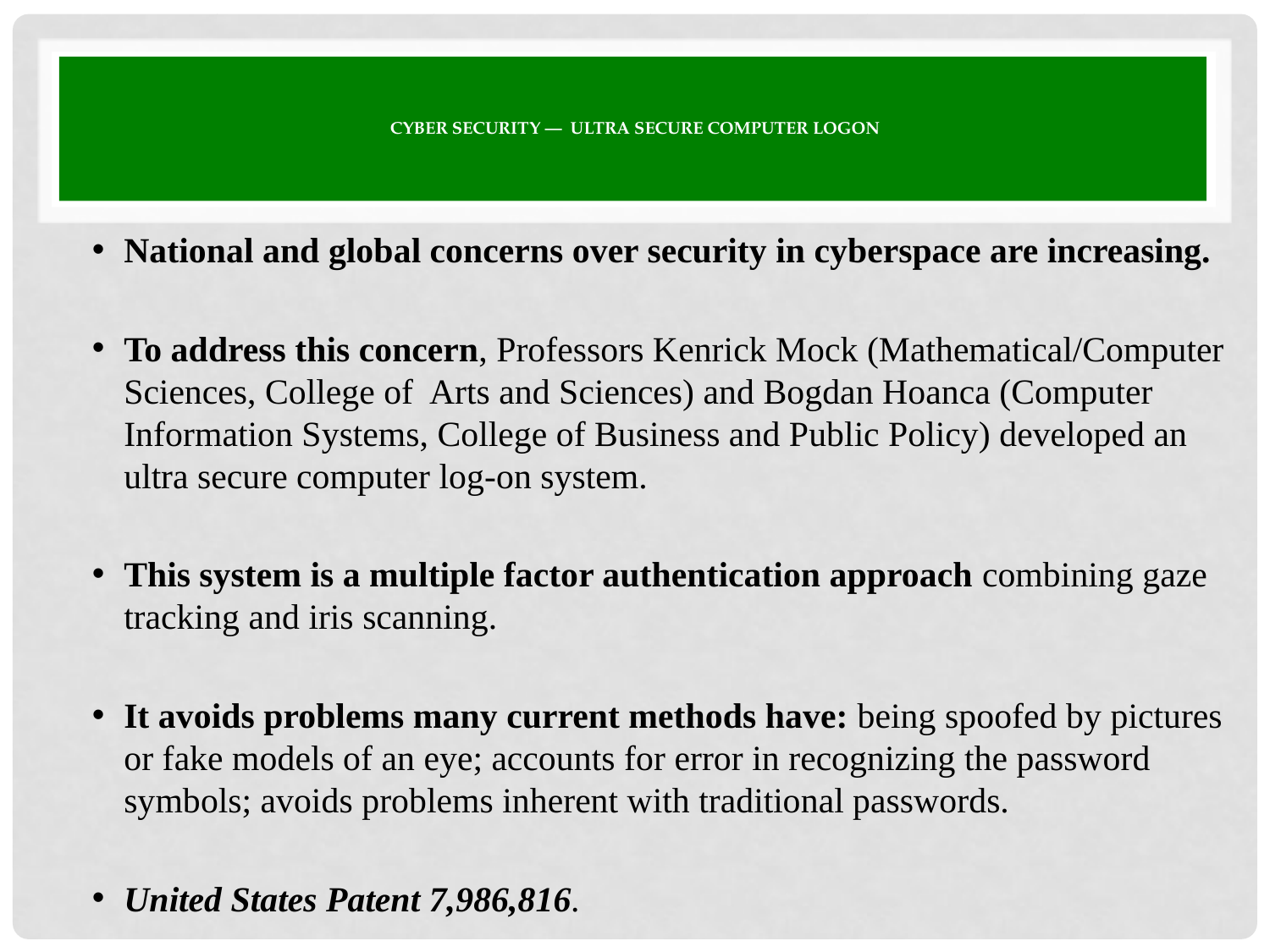

# Cyber Security —  Ultra Secure Computer Logon
National and global concerns over security in cyberspace are increasing.

To address this concern, Professors Kenrick Mock (Mathematical/Computer Sciences, College of  Arts and Sciences) and Bogdan Hoanca (Computer Information Systems, College of Business and Public Policy) developed an ultra secure computer log-on system.

This system is a multiple factor authentication approach combining gaze tracking and iris scanning.

It avoids problems many current methods have: being spoofed by pictures or fake models of an eye; accounts for error in recognizing the password symbols; avoids problems inherent with traditional passwords.

United States Patent 7,986,816.